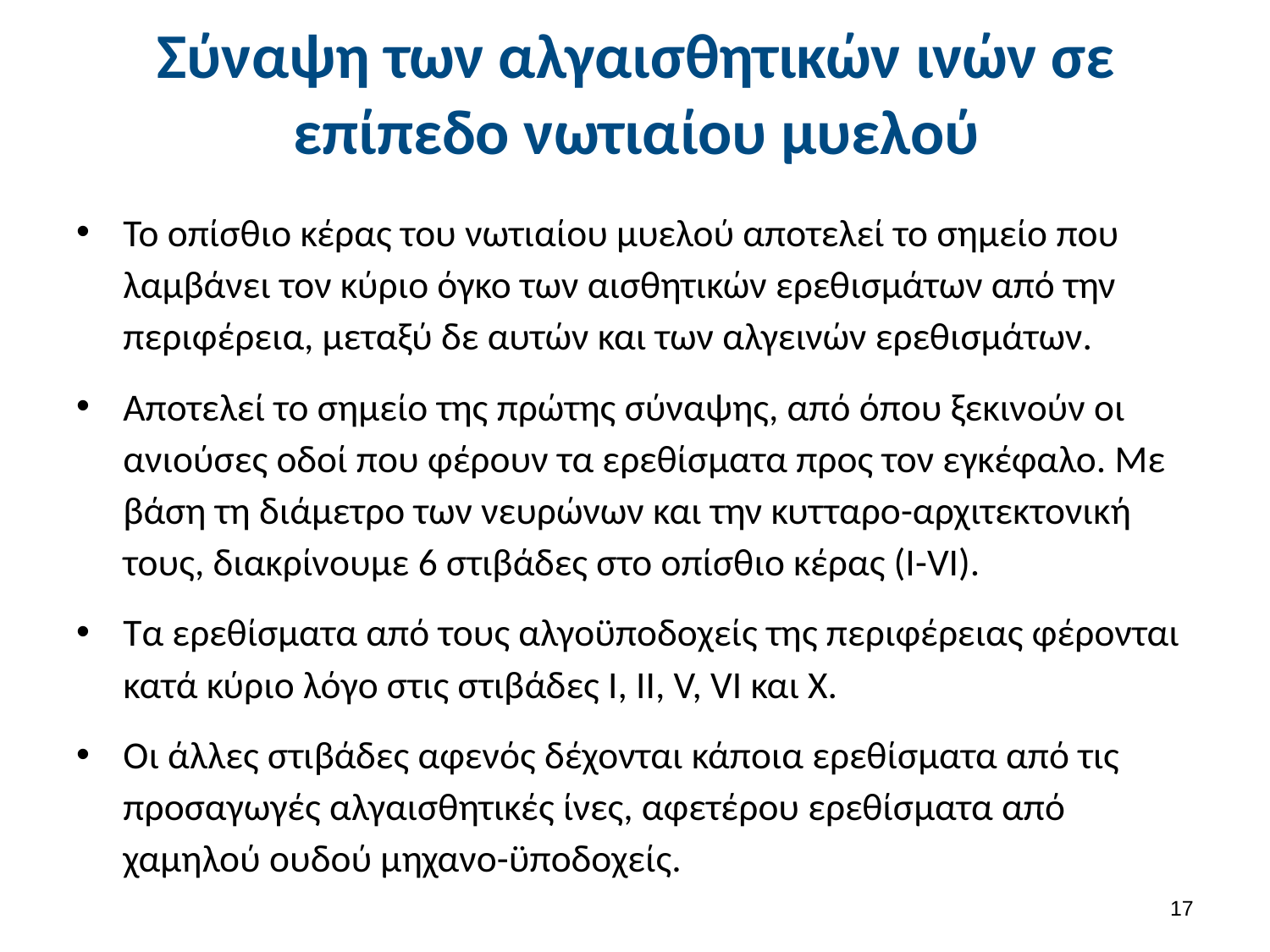

# Σύναψη των αλγαισθητικών ινών σε επίπεδο νωτιαίου μυελού
Το οπίσθιο κέρας του νωτιαίου μυελού αποτελεί το σημείο που λαμβάνει τον κύριο όγκο των αισθητικών ερεθισμάτων από την περιφέρεια, μεταξύ δε αυτών και των αλγεινών ερεθισμάτων.
Αποτελεί το σημείο της πρώτης σύναψης, από όπου ξεκινούν οι ανιούσες οδοί που φέρουν τα ερεθίσματα προς τον εγκέφαλο. Με βάση τη διάμετρο των νευρώνων και την κυτταρο-αρχιτεκτονική τους, διακρίνουμε 6 στιβάδες στο οπίσθιο κέρας (Ι-VI).
Τα ερεθίσματα από τους αλγοϋποδοχείς της περιφέρειας φέρονται κατά κύριο λόγο στις στιβάδες Ι, ΙΙ, V, VI και Χ.
Οι άλλες στιβάδες αφενός δέχονται κάποια ερεθίσματα από τις προσαγωγές αλγαισθητικές ίνες, αφετέρου ερεθίσματα από χαμηλού ουδού μηχανο-ϋποδοχείς.
17